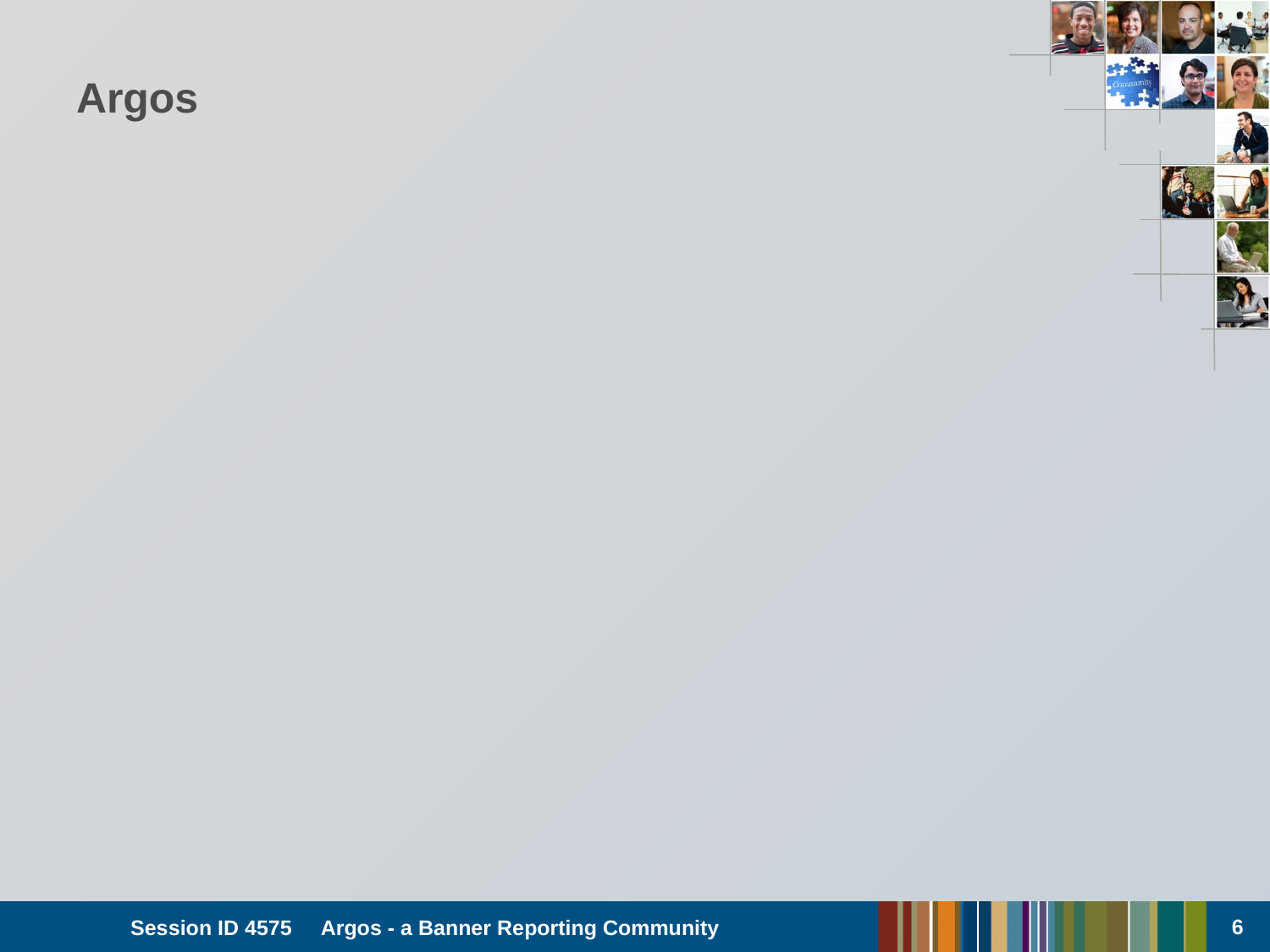

# Argos

6
Session ID 4575     Argos - a Banner Reporting Community